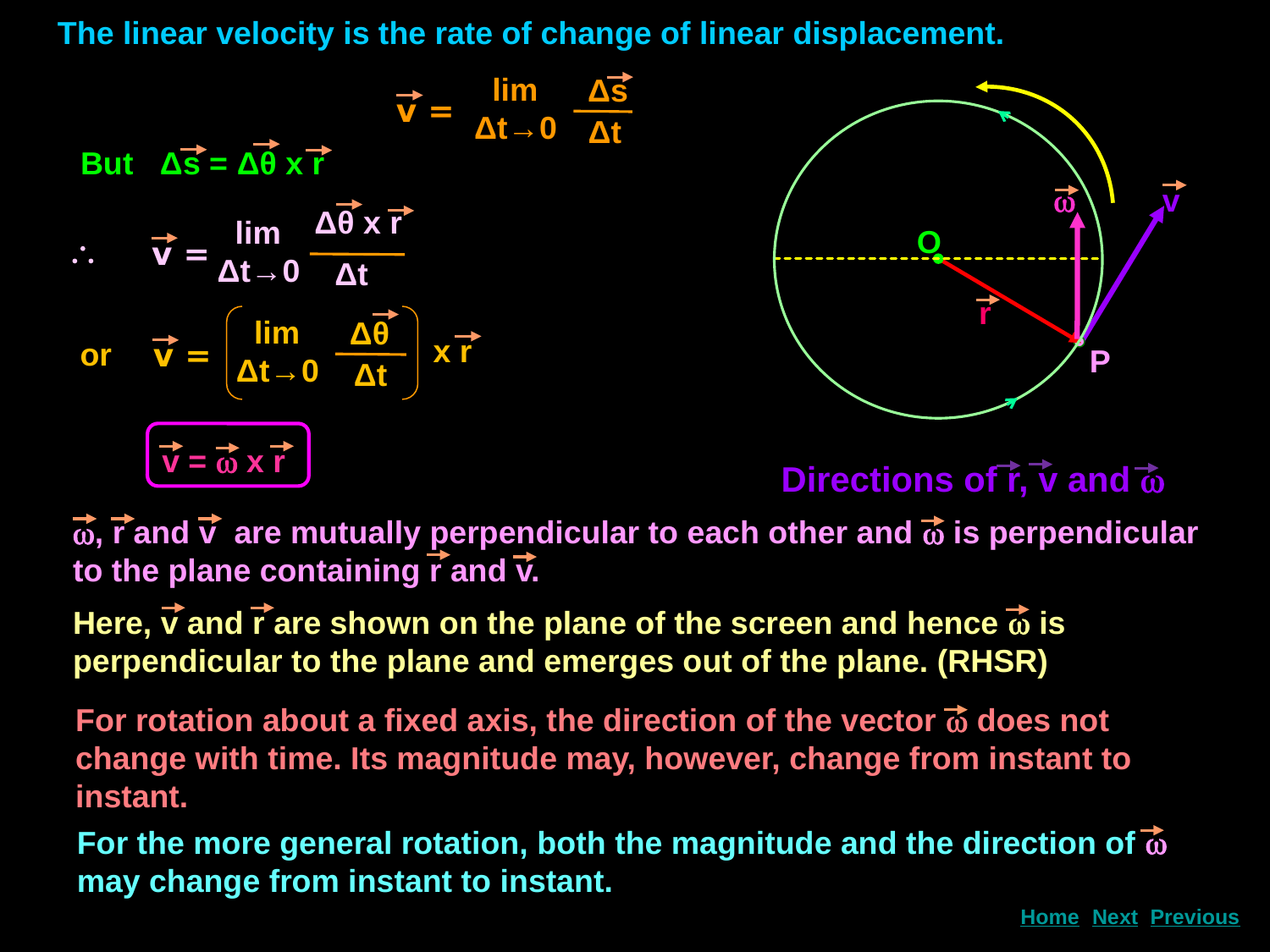

The linear velocity is the rate of change of linear displacement.
  lim
Δt→0
Δs
 v =
Δt

O

But   Δs = Δθ x r
ω
v
Δθ x r
  lim
Δt→0

v =
Δt
∴

r
  lim
Δt→0

Δθ
Δt
x r
v =
or
P

v = ω x r
Directions of r, v and ω
ω, r and v  are mutually perpendicular to each other and ω is perpendicular to the plane containing r and v.
Here, v and r are shown on the plane of the screen and hence ω is perpendicular to the plane and emerges out of the plane. (RHSR)
For rotation about a fixed axis, the direction of the vector ω does not
change with time. Its magnitude may, however, change from instant to instant.
For the more general rotation, both the magnitude and the direction of ω may change from instant to instant.
Next
Home
Previous